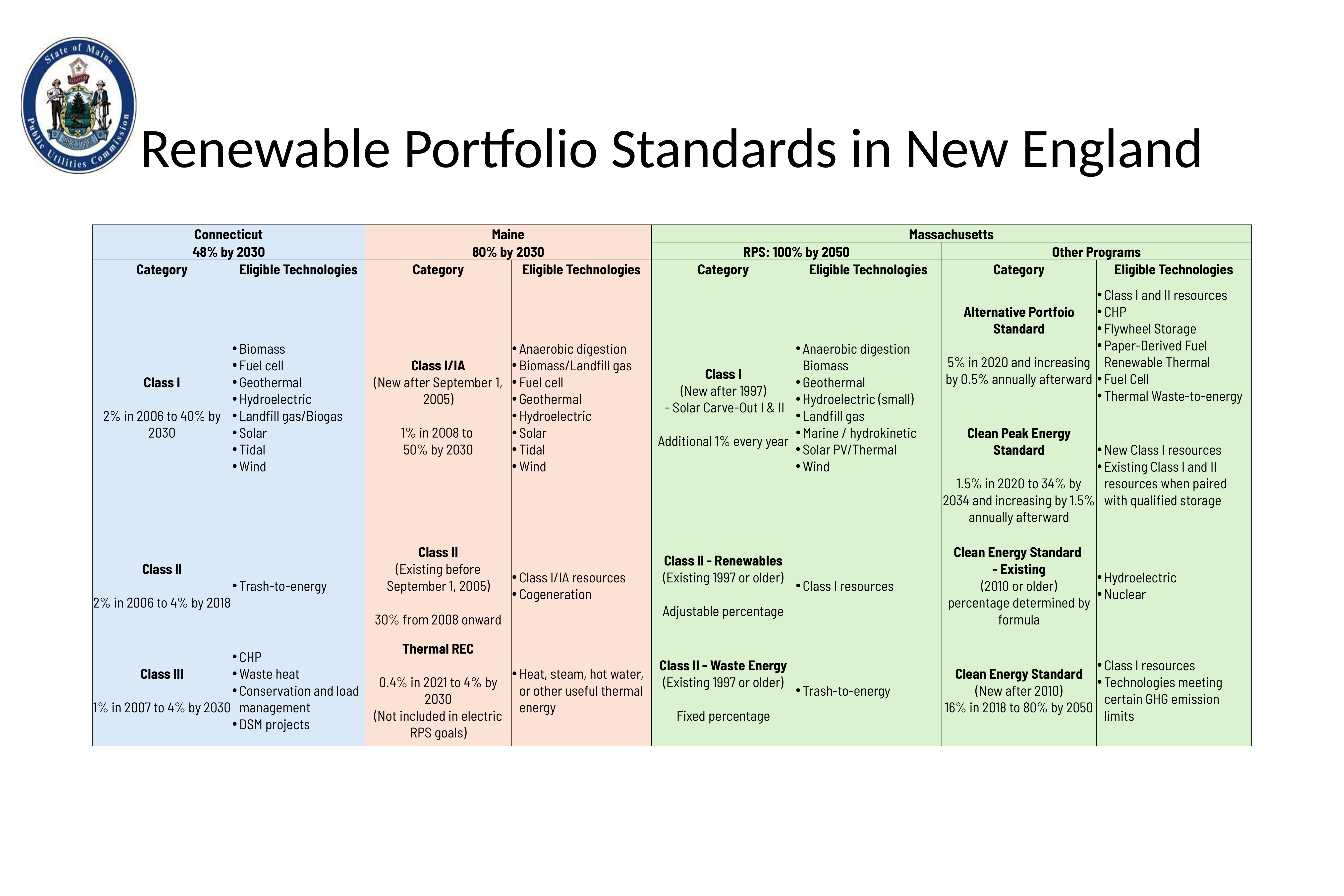

# Renewable Portfolio Standards in New England
| Connecticut |  | Maine |  | Massachusetts |  |  |  |
| --- | --- | --- | --- | --- | --- | --- | --- |
| 48% by 2030 |  | 80% by 2030 |  | RPS: 100% by 2050 |  | Other Programs |  |
| Category | Eligible Technologies | Category | Eligible Technologies | Category | Eligible Technologies | Category | Eligible Technologies |
| Class I 2% in 2006 to 40% by 2030 | Biomass Fuel cell Geothermal Hydroelectric Landfill gas/Biogas Solar Tidal Wind | Class I/IA (New after September 1, 2005) 1% in 2008 to 50% by 2030 | Anaerobic digestion Biomass/Landfill gas Fuel cell Geothermal Hydroelectric Solar Tidal Wind | Class I (New after 1997) - Solar Carve-Out I & II Additional 1% every year | Anaerobic digestion Biomass Geothermal Hydroelectric (small) Landfill gas Marine / hydrokinetic Solar PV/Thermal Wind | Alternative Portfoio Standard 5% in 2020 and increasing by 0.5% annually afterward | Class I and II resources CHP Flywheel Storage Paper-Derived Fuel Renewable Thermal Fuel Cell Thermal Waste-to-energy |
|  |  |  |  |  |  | Clean Peak Energy Standard 1.5% in 2020 to 34% by 2034 and increasing by 1.5% annually afterward | New Class I resources Existing Class I and II resources when paired with qualified storage |
| Class II 2% in 2006 to 4% by 2018 | Trash-to-energy | Class II (Existing before September 1, 2005) 30% from 2008 onward | Class I/IA resources Cogeneration | Class II - Renewables (Existing 1997 or older) Adjustable percentage | Class I resources | Clean Energy Standard - Existing (2010 or older) percentage determined by formula | Hydroelectric Nuclear |
| Class III 1% in 2007 to 4% by 2030 | CHP Waste heat Conservation and load management DSM projects | Thermal REC 0.4% in 2021 to 4% by 2030 (Not included in electric RPS goals) | Heat, steam, hot water, or other useful thermal energy | Class II - Waste Energy (Existing 1997 or older) Fixed percentage | Trash-to-energy | Clean Energy Standard (New after 2010) 16% in 2018 to 80% by 2050 | Class I resources Technologies meeting certain GHG emission limits |